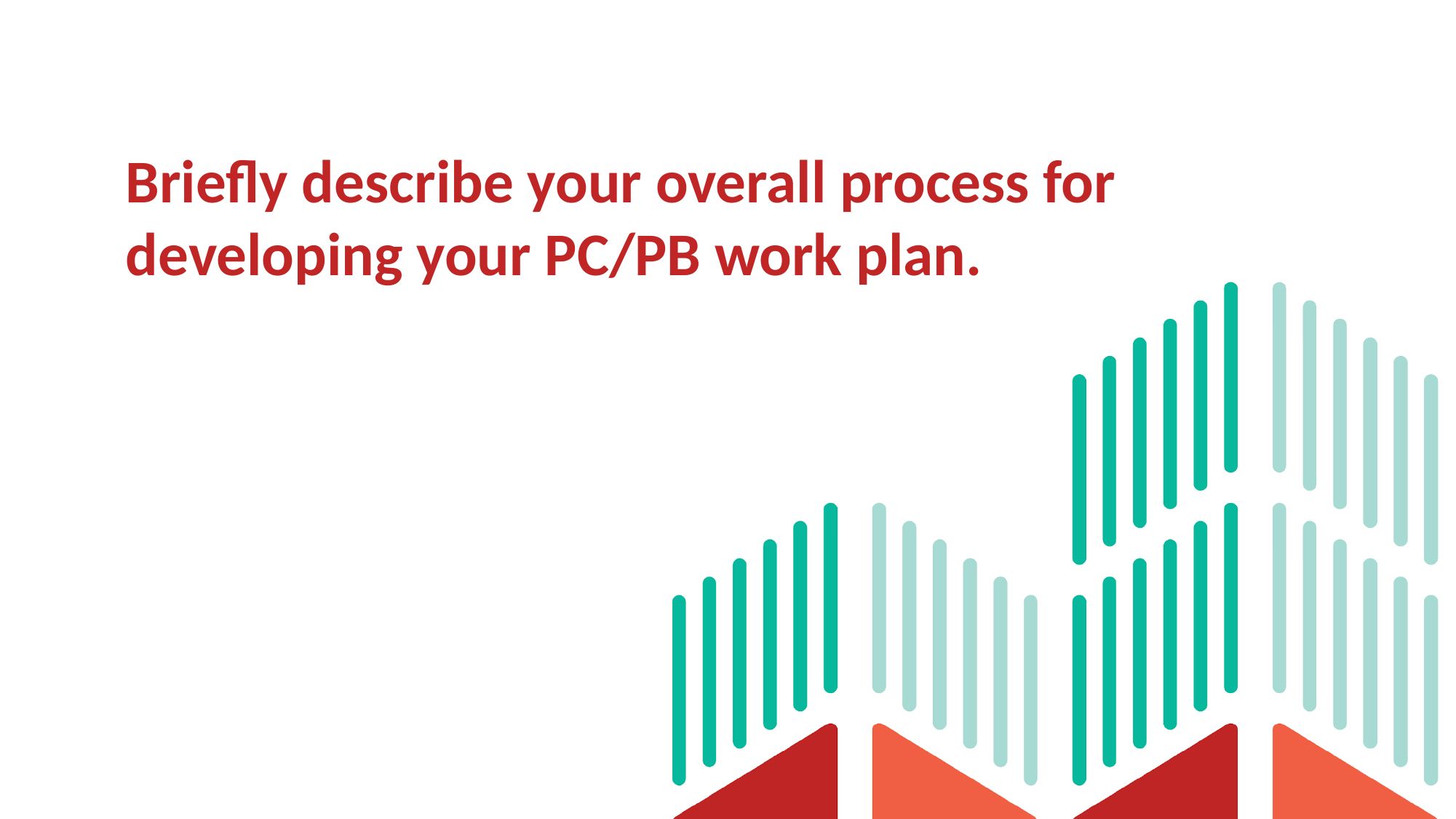

# Briefly describe your overall process for developing your PC/PB work plan.